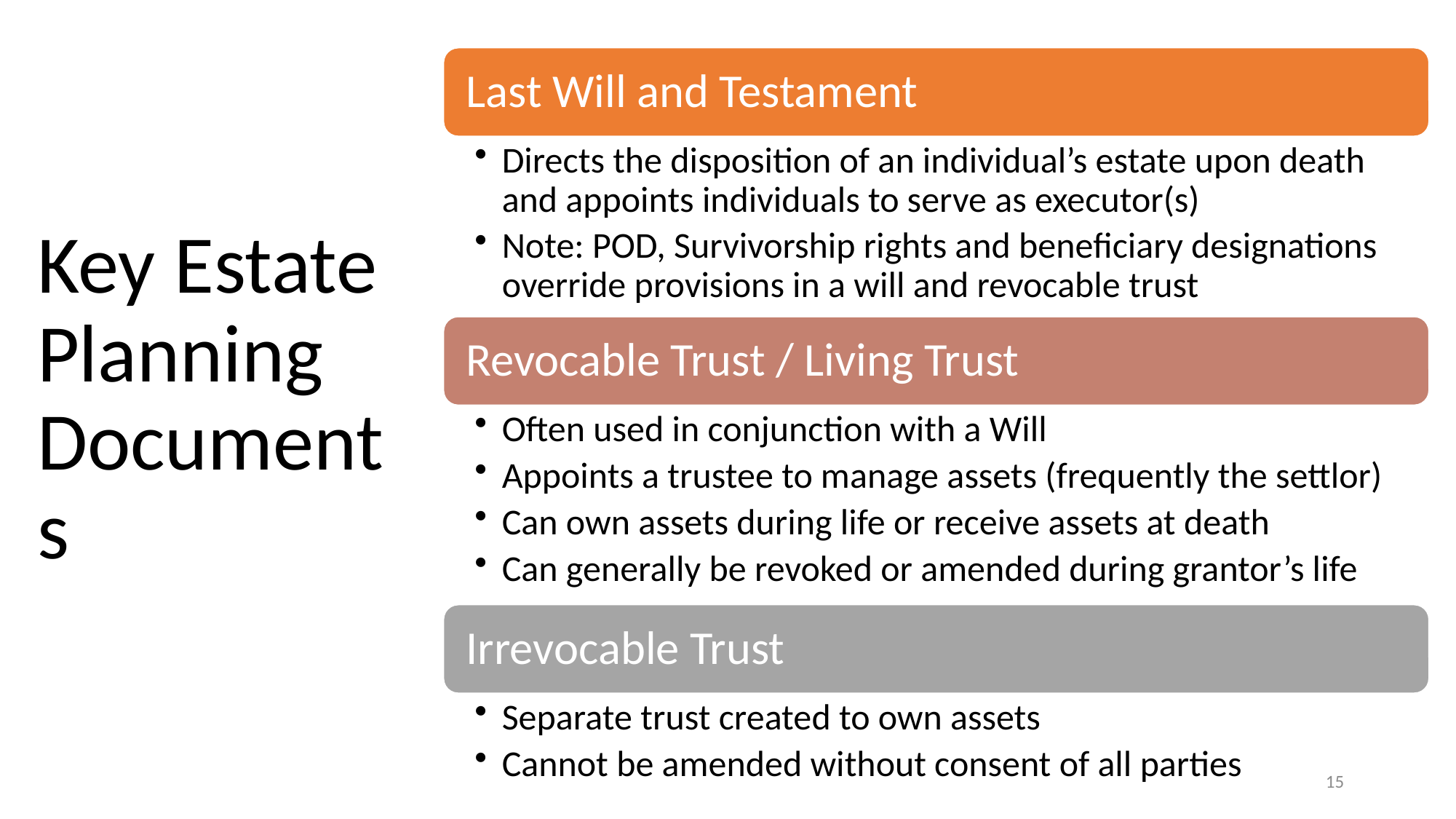

Last Will and Testament
Directs the disposition of an individual’s estate upon death and appoints individuals to serve as executor(s)
Note: POD, Survivorship rights and beneficiary designations override provisions in a will and revocable trust
Revocable Trust / Living Trust
Often used in conjunction with a Will
Appoints a trustee to manage assets (frequently the settlor)
Can own assets during life or receive assets at death
Can generally be revoked or amended during grantor’s life
Irrevocable Trust
Separate trust created to own assets
Cannot be amended without consent of all parties
# Key Estate Planning Documents
15